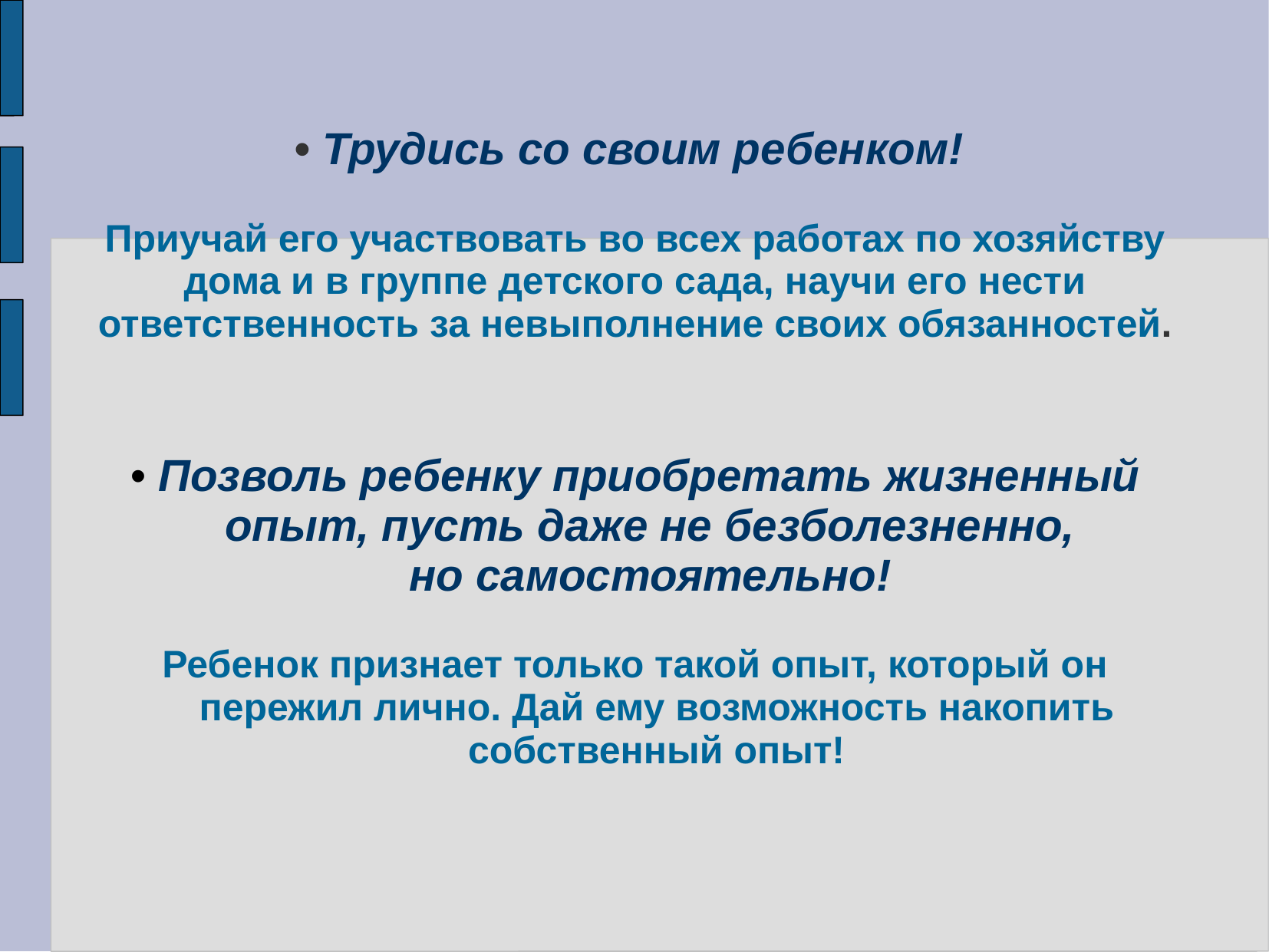

# • Трудись со своим ребенком! Приучай его участвовать во всех работах по хозяйству дома и в группе детского сада, научи его нести ответственность за невыполнение своих обязанностей.
• Позволь ребенку приобретать жизненный опыт, пусть даже не безболезненно,
но самостоятельно!

Ребенок признает только такой опыт, который он пережил лично. Дай ему возможность накопить собственный опыт!